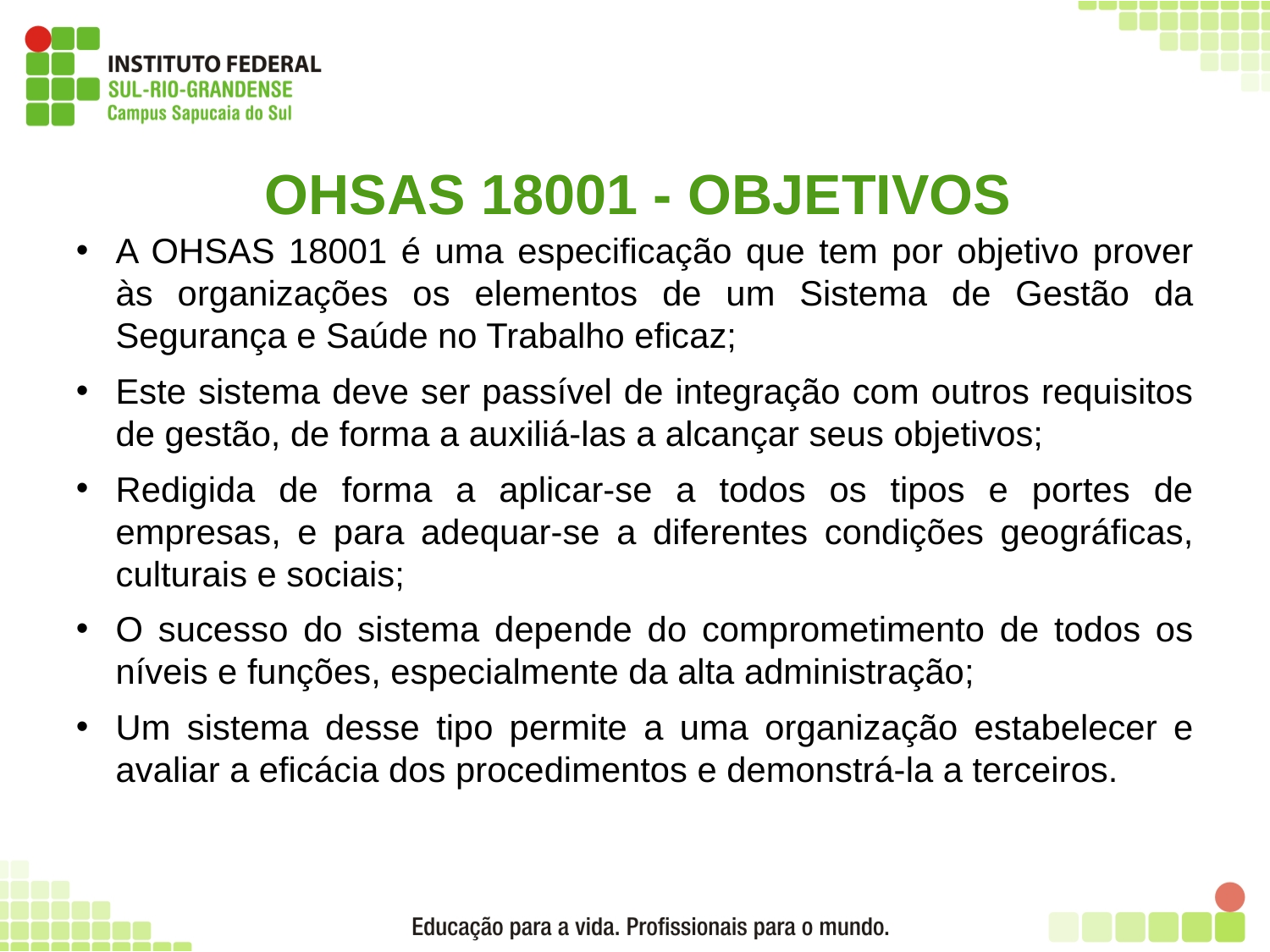

# OHSAS 18001 - OBJETIVOS
A OHSAS 18001 é uma especificação que tem por objetivo prover às organizações os elementos de um Sistema de Gestão da Segurança e Saúde no Trabalho eficaz;
Este sistema deve ser passível de integração com outros requisitos de gestão, de forma a auxiliá-las a alcançar seus objetivos;
Redigida de forma a aplicar-se a todos os tipos e portes de empresas, e para adequar-se a diferentes condições geográficas, culturais e sociais;
O sucesso do sistema depende do comprometimento de todos os níveis e funções, especialmente da alta administração;
Um sistema desse tipo permite a uma organização estabelecer e avaliar a eficácia dos procedimentos e demonstrá-la a terceiros.